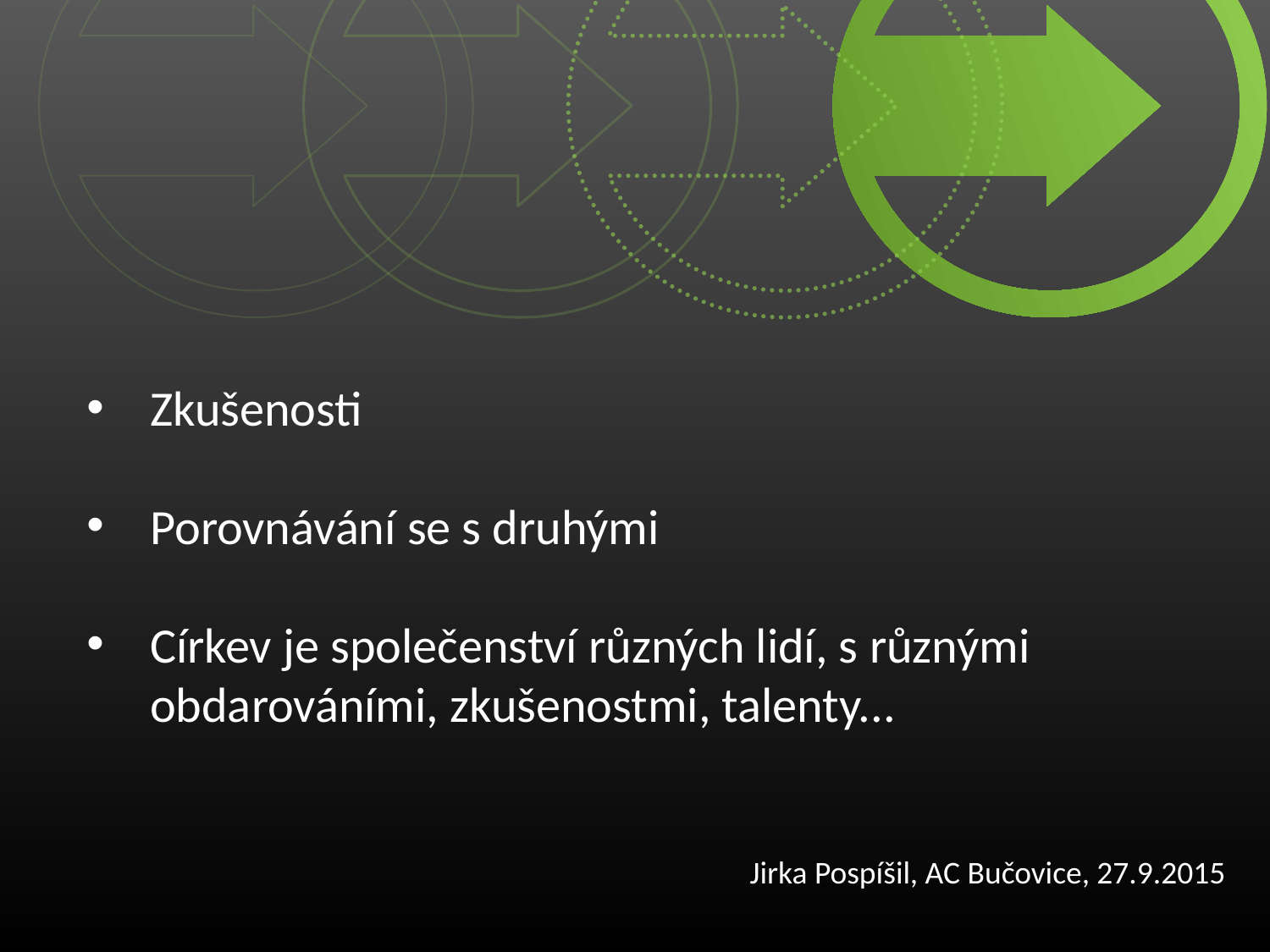

Zkušenosti

Porovnávání se s druhými

Církev je společenství různých lidí, s různými obdarováními, zkušenostmi, talenty...

Jirka Pospíšil, AC Bučovice, 27.9.2015